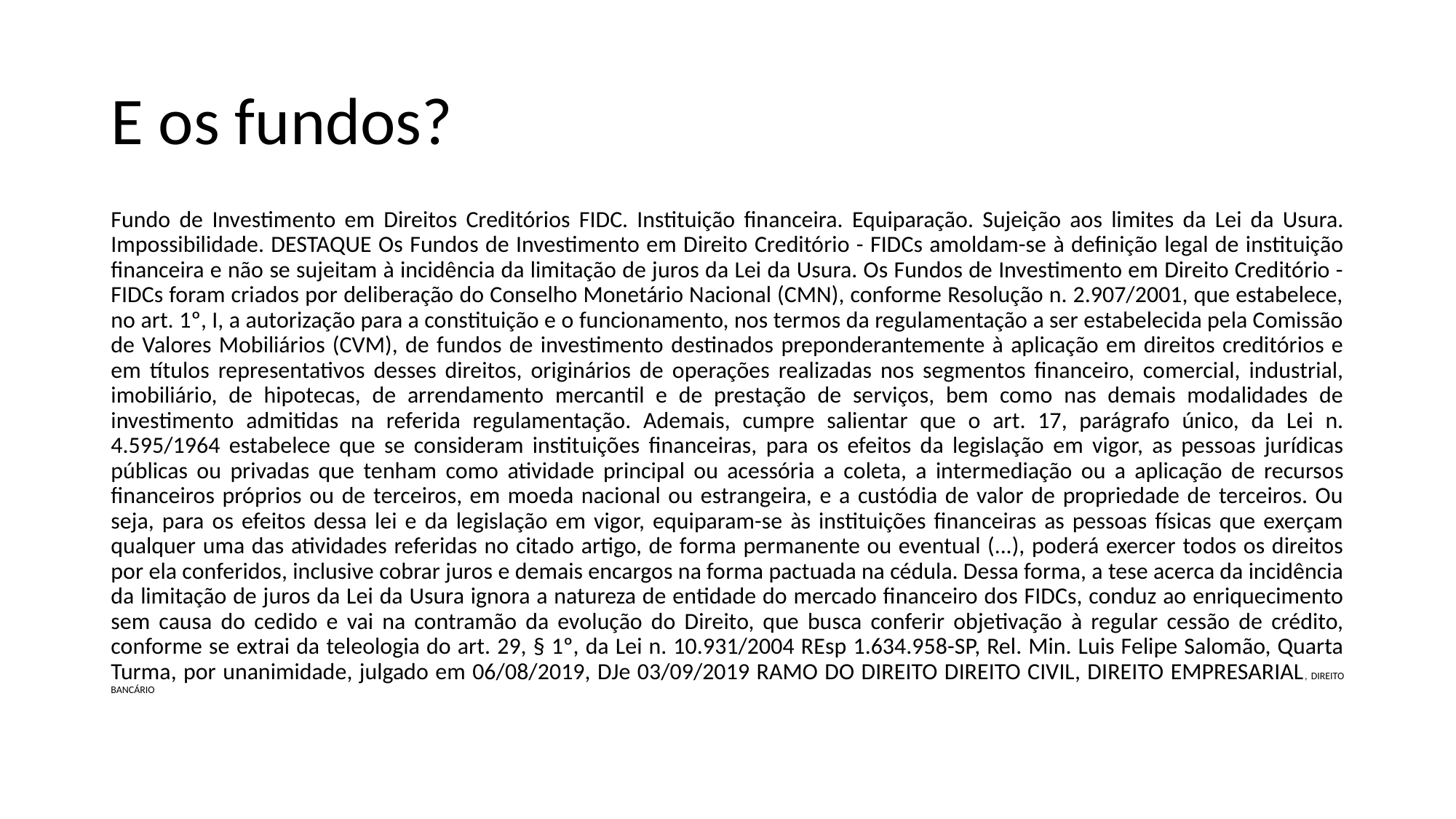

# E os fundos?
Fundo de Investimento em Direitos Creditórios FIDC. Instituição financeira. Equiparação. Sujeição aos limites da Lei da Usura. Impossibilidade. DESTAQUE Os Fundos de Investimento em Direito Creditório - FIDCs amoldam-se à definição legal de instituição financeira e não se sujeitam à incidência da limitação de juros da Lei da Usura. Os Fundos de Investimento em Direito Creditório - FIDCs foram criados por deliberação do Conselho Monetário Nacional (CMN), conforme Resolução n. 2.907/2001, que estabelece, no art. 1º, I, a autorização para a constituição e o funcionamento, nos termos da regulamentação a ser estabelecida pela Comissão de Valores Mobiliários (CVM), de fundos de investimento destinados preponderantemente à aplicação em direitos creditórios e em títulos representativos desses direitos, originários de operações realizadas nos segmentos financeiro, comercial, industrial, imobiliário, de hipotecas, de arrendamento mercantil e de prestação de serviços, bem como nas demais modalidades de investimento admitidas na referida regulamentação. Ademais, cumpre salientar que o art. 17, parágrafo único, da Lei n. 4.595/1964 estabelece que se consideram instituições financeiras, para os efeitos da legislação em vigor, as pessoas jurídicas públicas ou privadas que tenham como atividade principal ou acessória a coleta, a intermediação ou a aplicação de recursos financeiros próprios ou de terceiros, em moeda nacional ou estrangeira, e a custódia de valor de propriedade de terceiros. Ou seja, para os efeitos dessa lei e da legislação em vigor, equiparam-se às instituições financeiras as pessoas físicas que exerçam qualquer uma das atividades referidas no citado artigo, de forma permanente ou eventual (...), poderá exercer todos os direitos por ela conferidos, inclusive cobrar juros e demais encargos na forma pactuada na cédula. Dessa forma, a tese acerca da incidência da limitação de juros da Lei da Usura ignora a natureza de entidade do mercado financeiro dos FIDCs, conduz ao enriquecimento sem causa do cedido e vai na contramão da evolução do Direito, que busca conferir objetivação à regular cessão de crédito, conforme se extrai da teleologia do art. 29, § 1º, da Lei n. 10.931/2004 REsp 1.634.958-SP, Rel. Min. Luis Felipe Salomão, Quarta Turma, por unanimidade, julgado em 06/08/2019, DJe 03/09/2019 RAMO DO DIREITO DIREITO CIVIL, DIREITO EMPRESARIAL, DIREITO BANCÁRIO